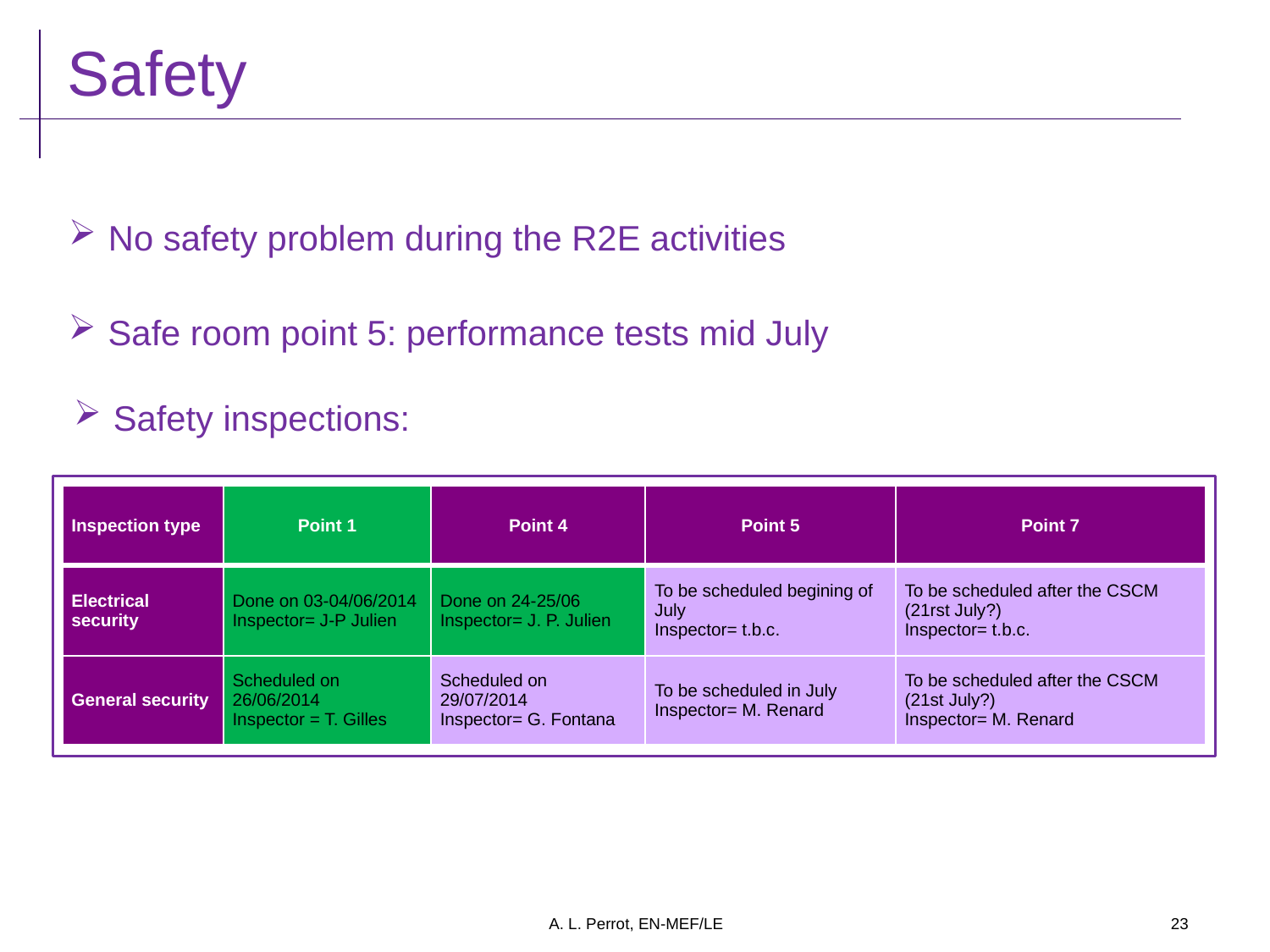

Safety
No safety problem during the R2E activities
Safe room point 5: performance tests mid July
Safety inspections:

| Inspection type | Point 1 | Point 4 | Point 5 | Point 7 |
| --- | --- | --- | --- | --- |
| Electrical security | Done on 03-04/06/2014 Inspector= J-P Julien | Done on 24-25/06 Inspector= J. P. Julien | To be scheduled begining of July Inspector= t.b.c. | To be scheduled after the CSCM (21rst July?) Inspector= t.b.c. |
| General security | Scheduled on 26/06/2014 Inspector = T. Gilles | Scheduled on 29/07/2014 Inspector= G. Fontana | To be scheduled in July Inspector= M. Renard | To be scheduled after the CSCM (21st July?) Inspector= M. Renard |

A. L. Perrot, EN-MEF/LE

23